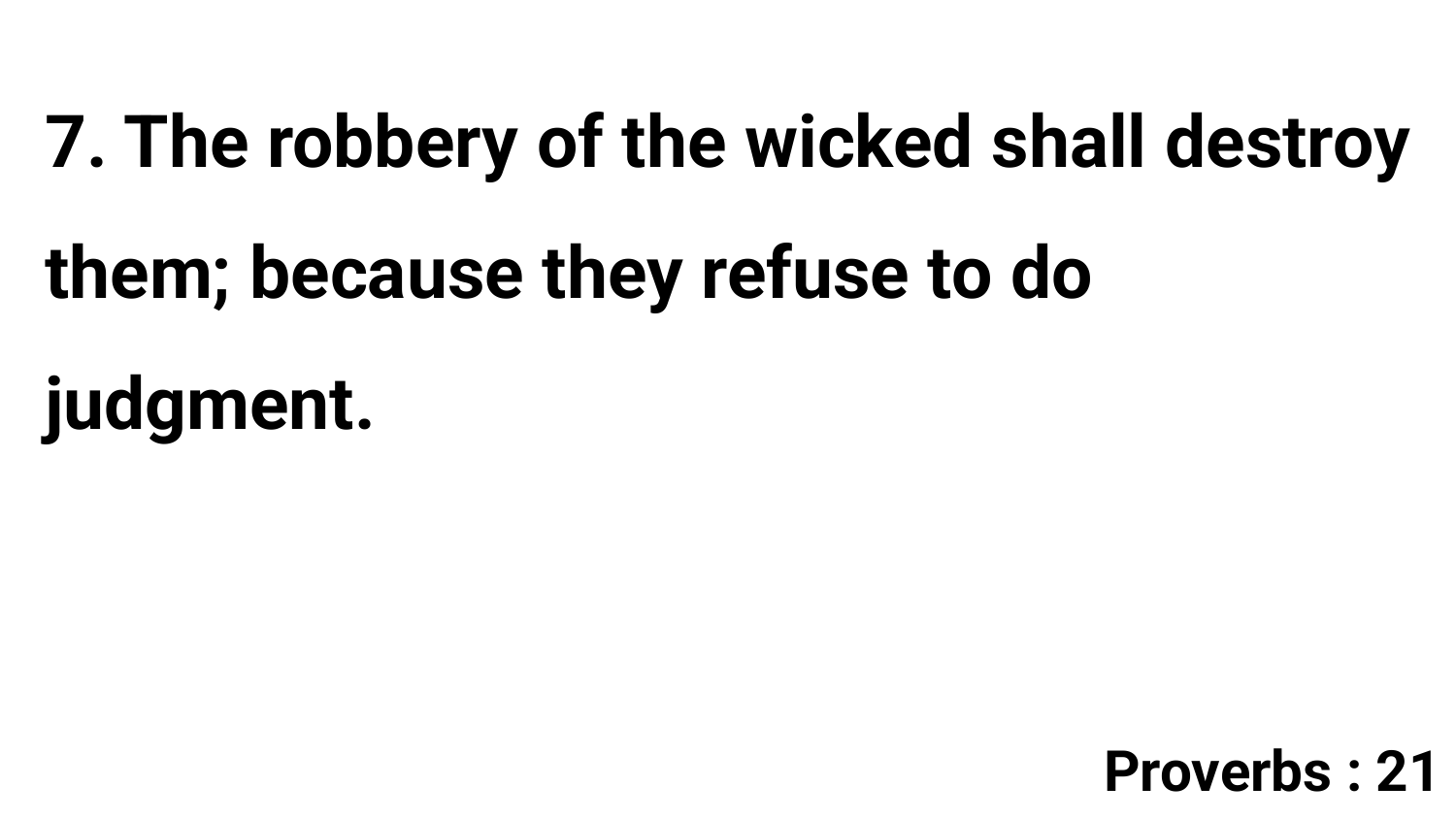

7. The robbery of the wicked shall destroy them; because they refuse to do judgment.
Proverbs : 21